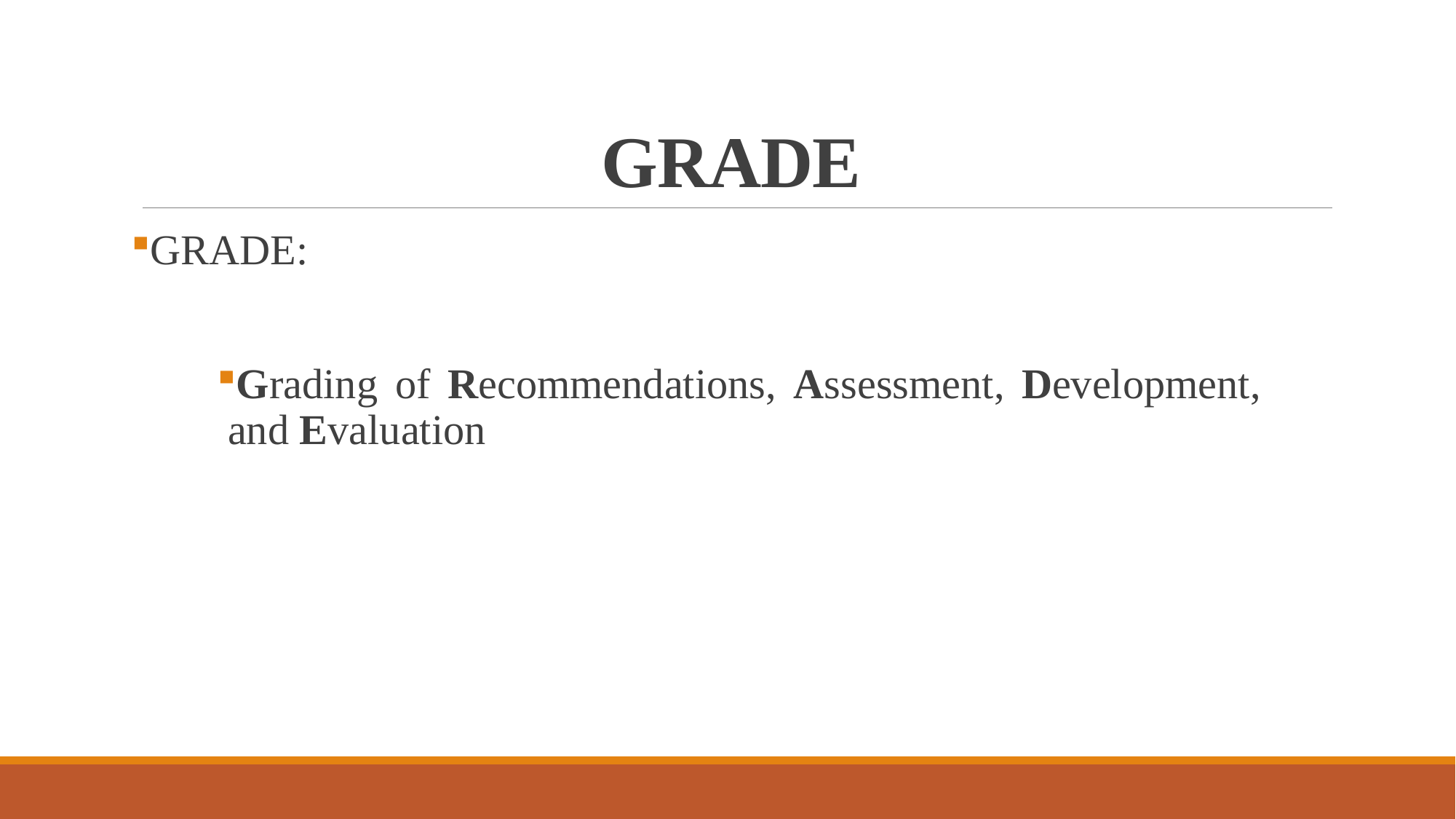

# GRADE
GRADE:

Grading of Recommendations, Assessment, Development, and Evaluation